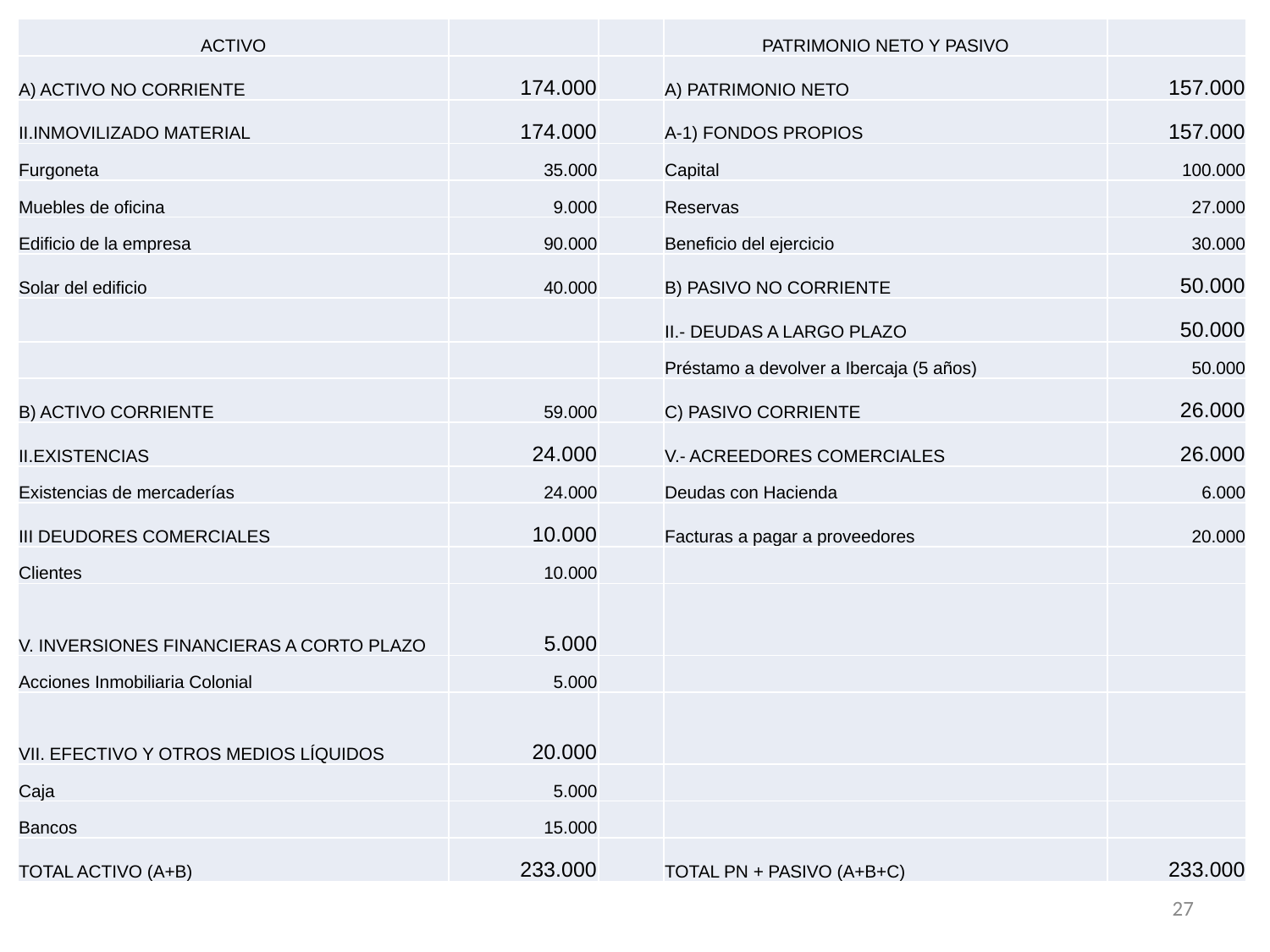

| ACTIVO |  |  | PATRIMONIO NETO Y PASIVO |  |
| --- | --- | --- | --- | --- |
| A) ACTIVO NO CORRIENTE | 174.000 |  | A) PATRIMONIO NETO | 157.000 |
| II.INMOVILIZADO MATERIAL | 174.000 |  | A-1) FONDOS PROPIOS | 157.000 |
| Furgoneta | 35.000 |  | Capital | 100.000 |
| Muebles de oficina | 9.000 |  | Reservas | 27.000 |
| Edificio de la empresa | 90.000 |  | Beneficio del ejercicio | 30.000 |
| Solar del edificio | 40.000 |  | B) PASIVO NO CORRIENTE | 50.000 |
|  |  |  | II.- DEUDAS A LARGO PLAZO | 50.000 |
|  |  |  | Préstamo a devolver a Ibercaja (5 años) | 50.000 |
| B) ACTIVO CORRIENTE | 59.000 |  | C) PASIVO CORRIENTE | 26.000 |
| II.EXISTENCIAS | 24.000 |  | V.- ACREEDORES COMERCIALES | 26.000 |
| Existencias de mercaderías | 24.000 |  | Deudas con Hacienda | 6.000 |
| III DEUDORES COMERCIALES | 10.000 |  | Facturas a pagar a proveedores | 20.000 |
| Clientes | 10.000 |  |  |  |
| V. INVERSIONES FINANCIERAS A CORTO PLAZO | 5.000 |  |  |  |
| Acciones Inmobiliaria Colonial | 5.000 |  |  |  |
| VII. EFECTIVO Y OTROS MEDIOS LÍQUIDOS | 20.000 |  |  |  |
| Caja | 5.000 |  |  |  |
| Bancos | 15.000 |  |  |  |
| TOTAL ACTIVO (A+B) | 233.000 |  | TOTAL PN + PASIVO (A+B+C) | 233.000 |

27